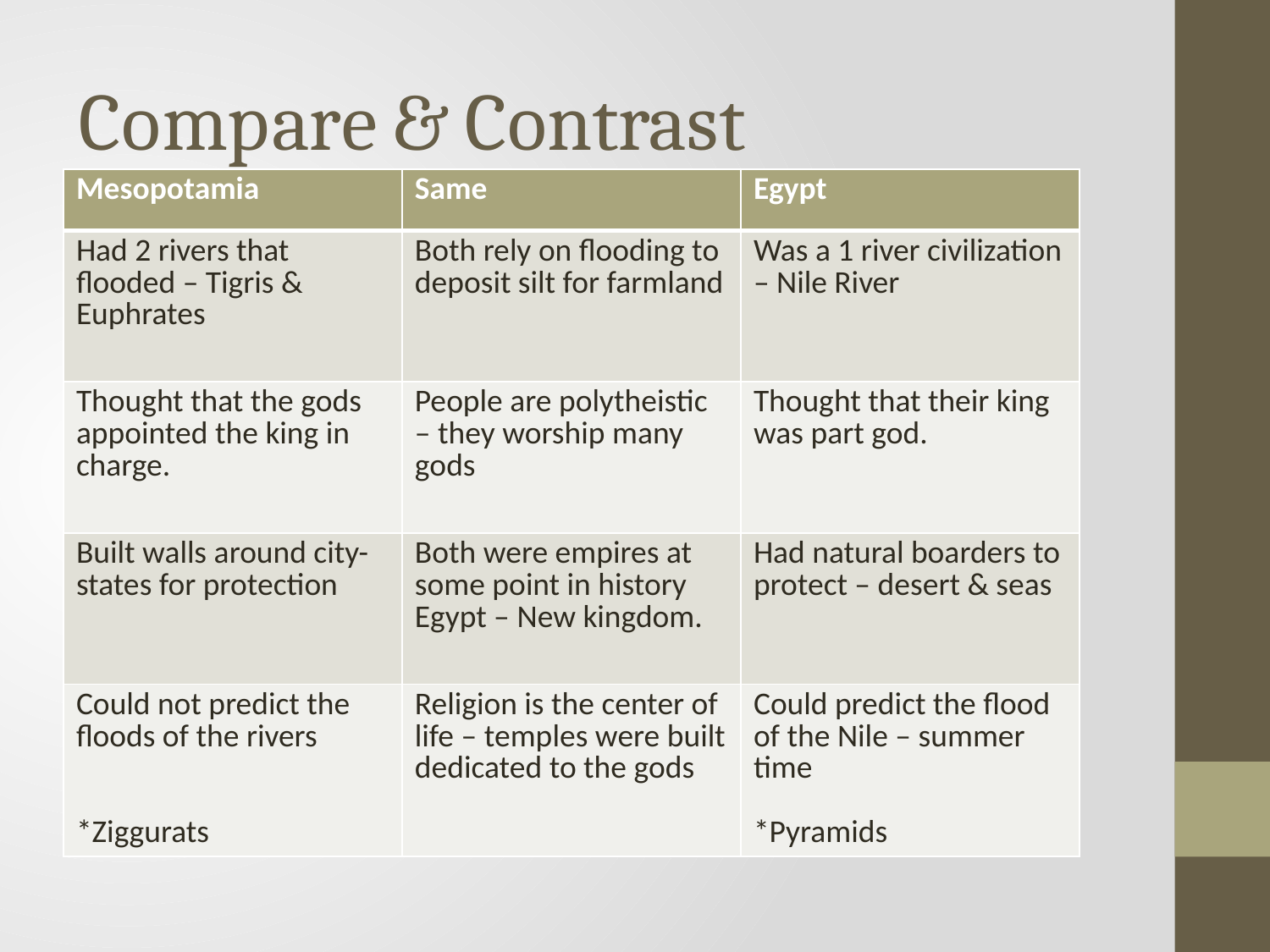

# Compare & Contrast
| Mesopotamia | Same | Egypt |
| --- | --- | --- |
| Had 2 rivers that flooded – Tigris & Euphrates | Both rely on flooding to deposit silt for farmland | Was a 1 river civilization – Nile River |
| Thought that the gods appointed the king in charge. | People are polytheistic – they worship many gods | Thought that their king was part god. |
| Built walls around city-states for protection | Both were empires at some point in history Egypt – New kingdom. | Had natural boarders to protect – desert & seas |
| Could not predict the floods of the rivers \*Ziggurats | Religion is the center of life – temples were built dedicated to the gods | Could predict the flood of the Nile – summer time \*Pyramids |